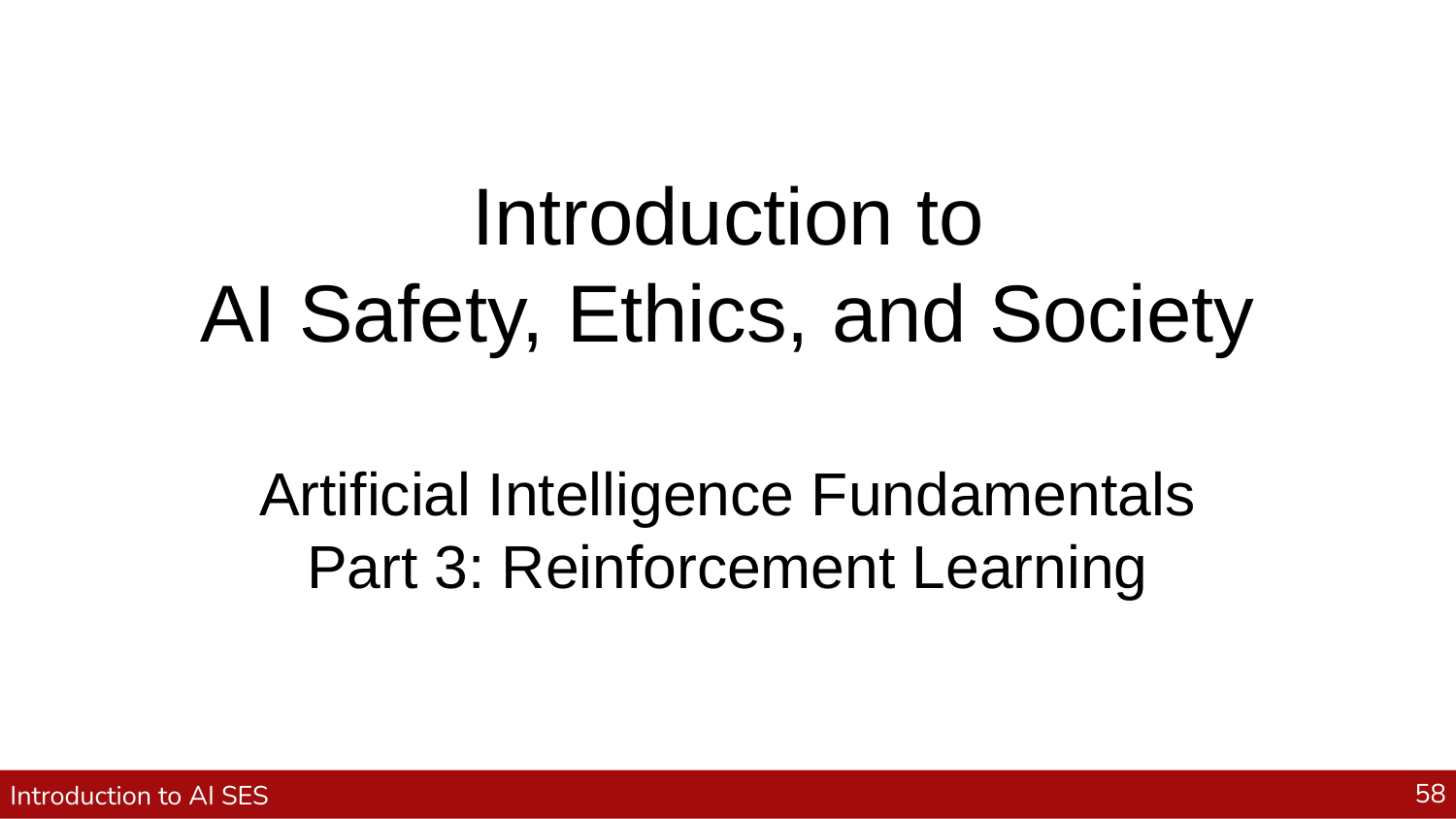

Introduction to
AI Safety, Ethics, and Society

Artificial Intelligence Fundamentals
Part 3: Reinforcement Learning
58
Introduction to AI SES